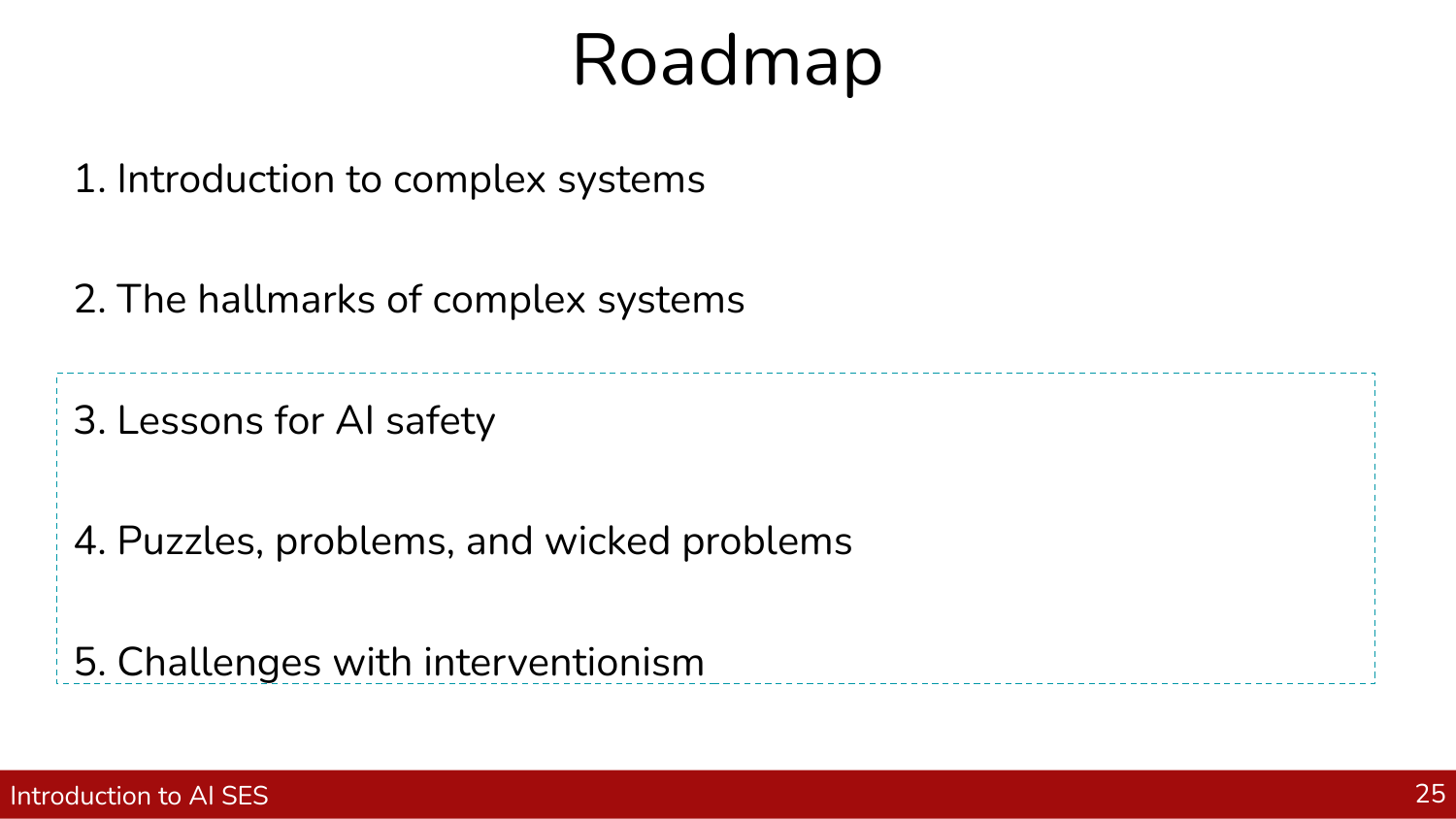

# Roadmap
1. Introduction to complex systems
2. The hallmarks of complex systems
3. Lessons for AI safety

4. Puzzles, problems, and wicked problems
5. Challenges with interventionism
25
Introduction to AI SES